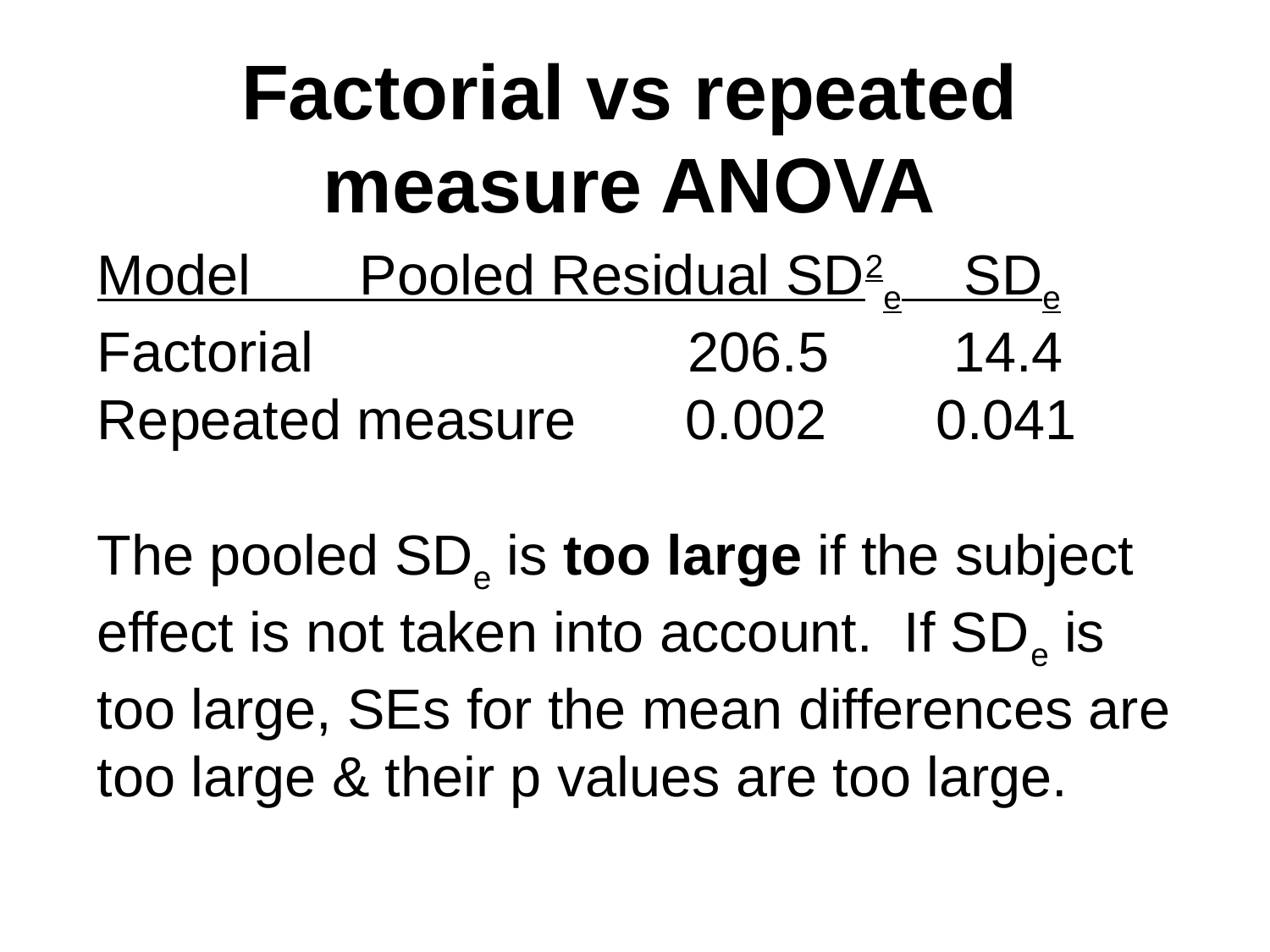

# Factorial vs repeated measure ANOVA
Model       Pooled Residual SD2e    SDe
Factorial                        206.5        14.4
Repeated measure       0.002       0.041

The pooled SDe is too large if the subject effect is not taken into account.  If SDe is too large, SEs for the mean differences are too large & their p values are too large.